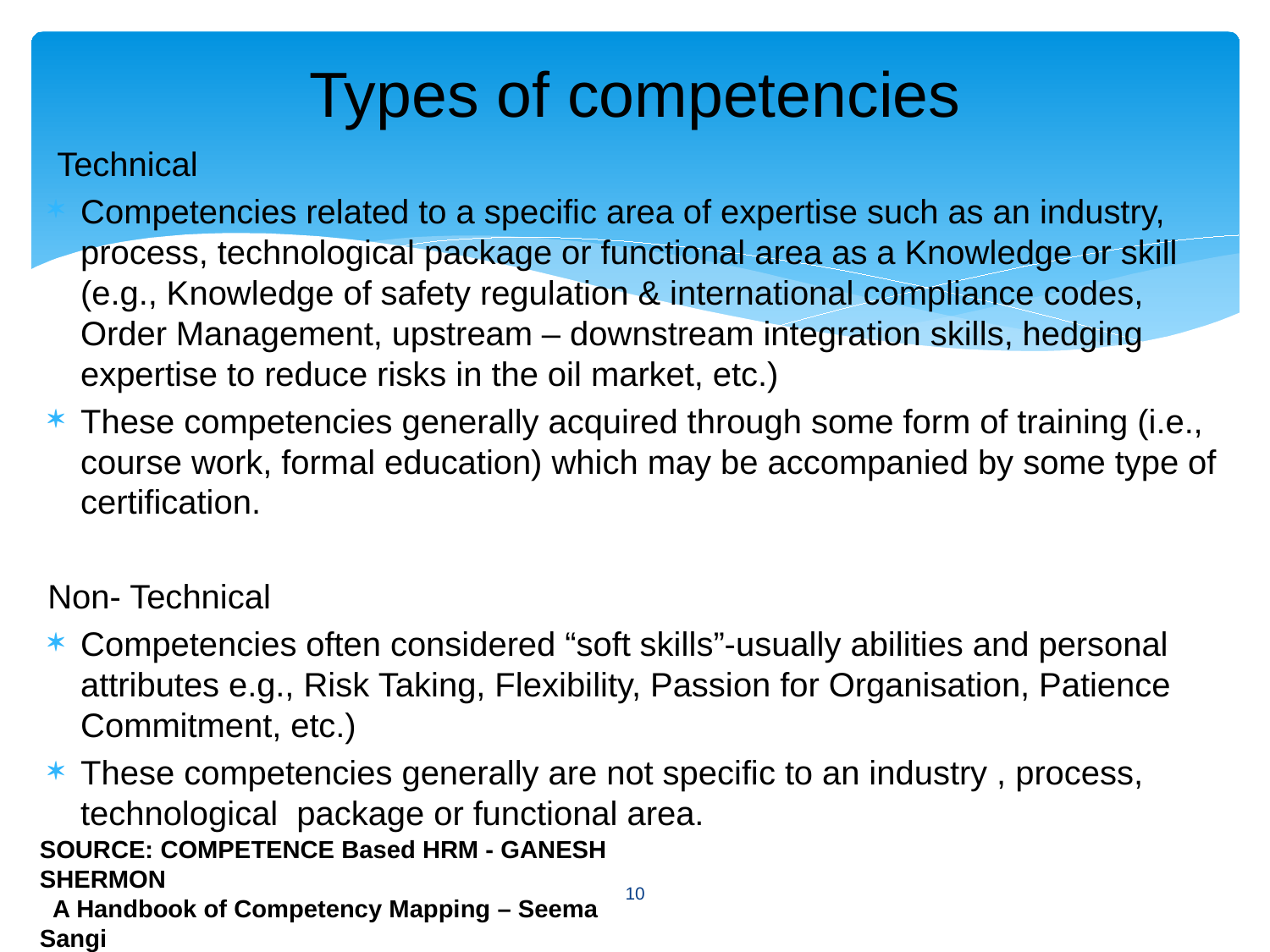

# Types of competencies
 Technical
Competencies related to a specific area of expertise such as an industry, process, technological package or functional area as a Knowledge or skill (e.g., Knowledge of safety regulation & international compliance codes, Order Management, upstream – downstream integration skills, hedging expertise to reduce risks in the oil market, etc.)
These competencies generally acquired through some form of training (i.e., course work, formal education) which may be accompanied by some type of certification.

Non- Technical
Competencies often considered “soft skills”-usually abilities and personal attributes e.g., Risk Taking, Flexibility, Passion for Organisation, Patience Commitment, etc.)
These competencies generally are not specific to an industry , process, technological  package or functional area.
10
SOURCE: COMPETENCE Based HRM - GANESH SHERMON                                                                        A Handbook of Competency Mapping – Seema Sangi